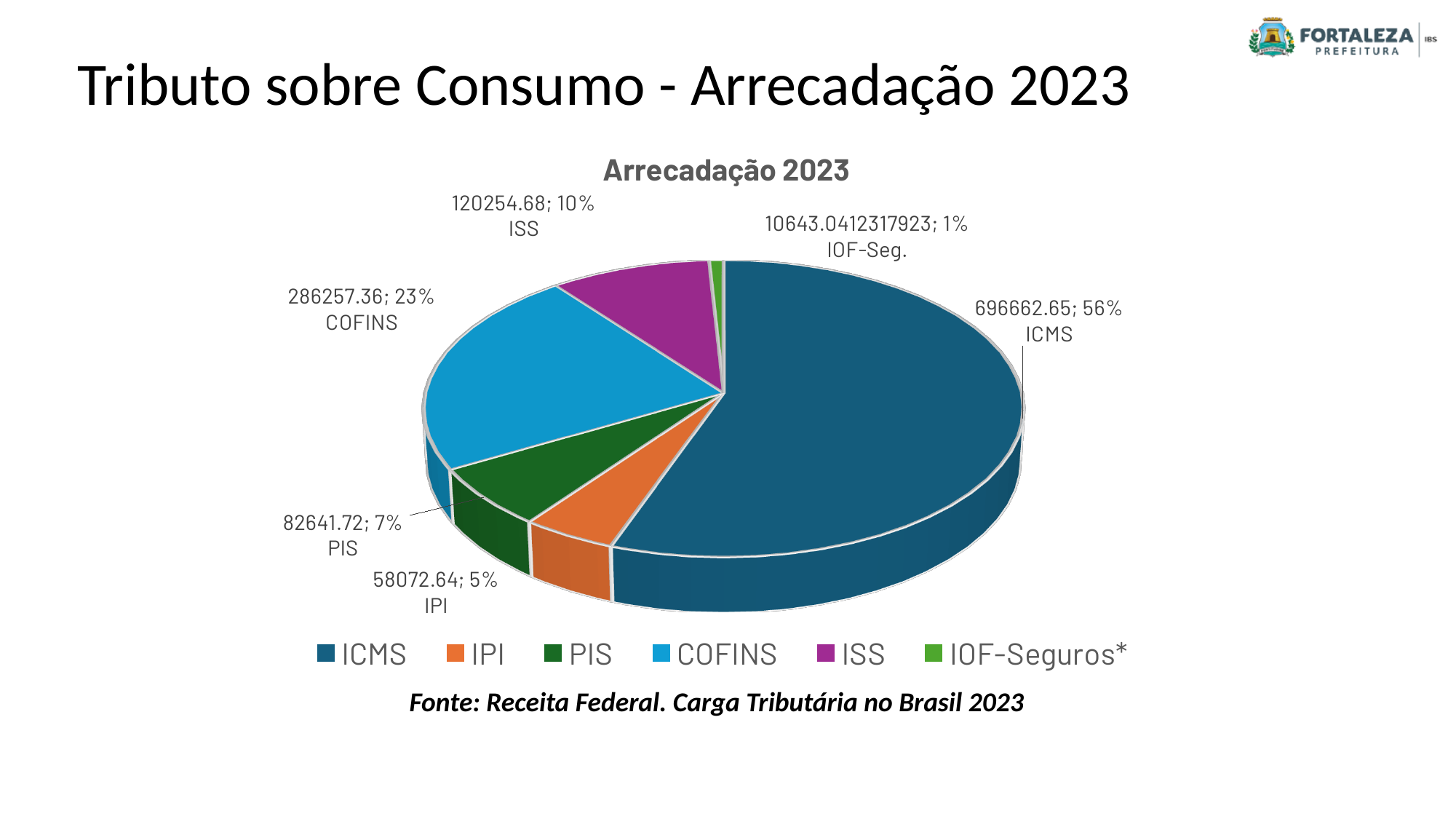

Tributo sobre Consumo - Arrecadação 2023

[unsupported chart]

Fonte: Receita Federal. Carga Tributária no Brasil 2023